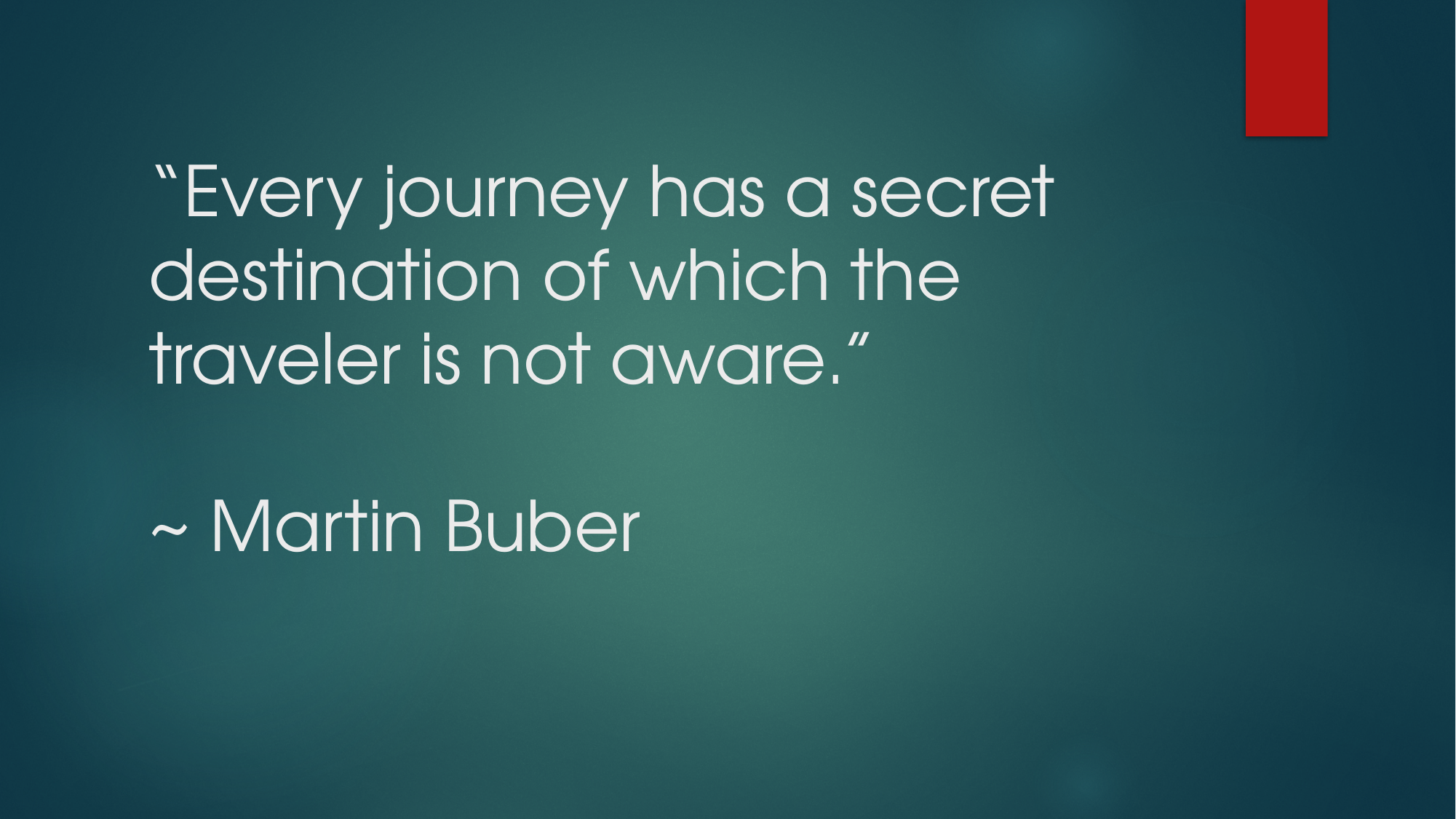

# “Every journey has a secret destination of which the traveler is not aware.” ~ Martin Buber